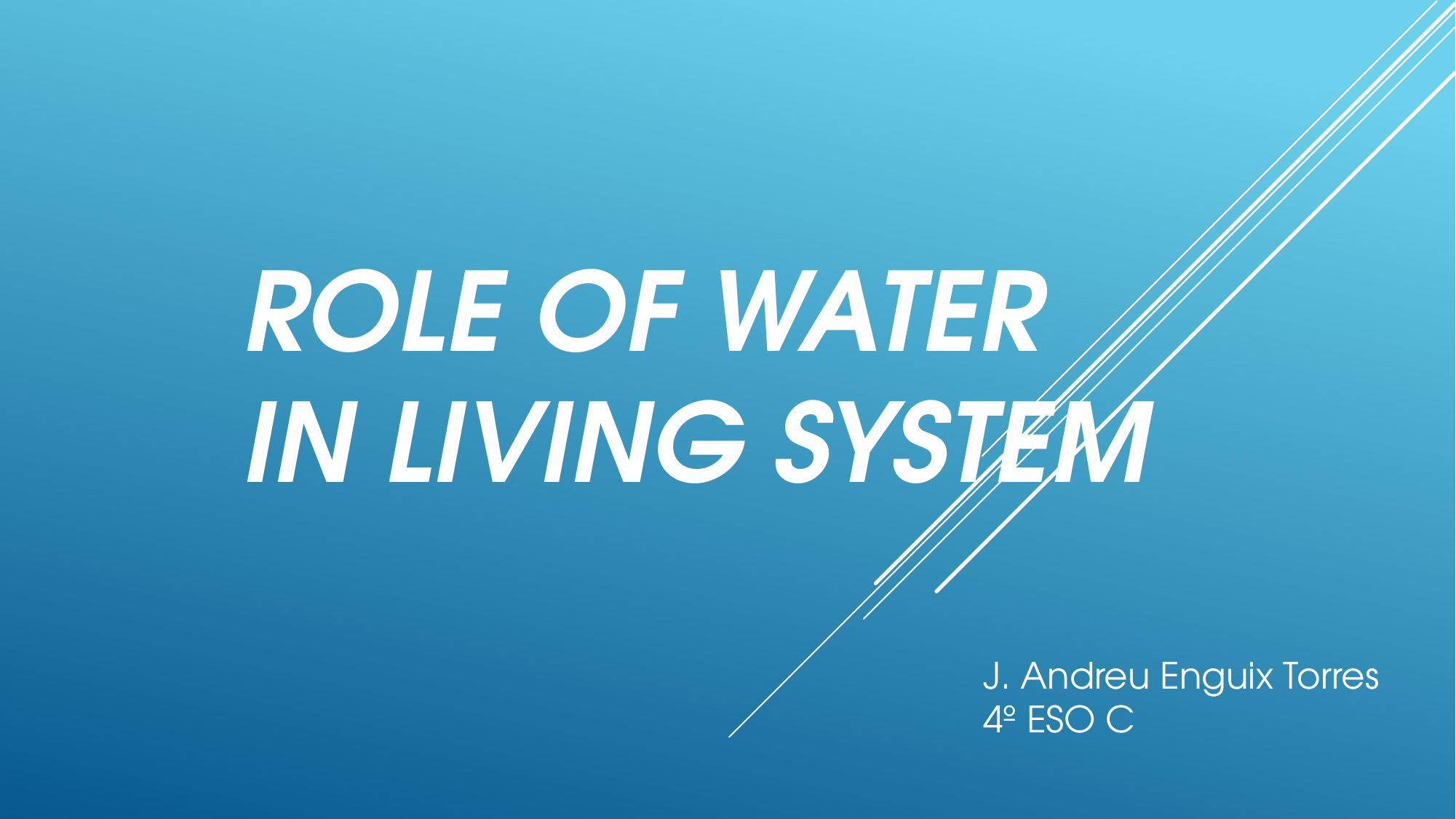

ROLE OF WATER
IN LIVING SYSTEM
J. Andreu Enguix Torres
4º ESO C